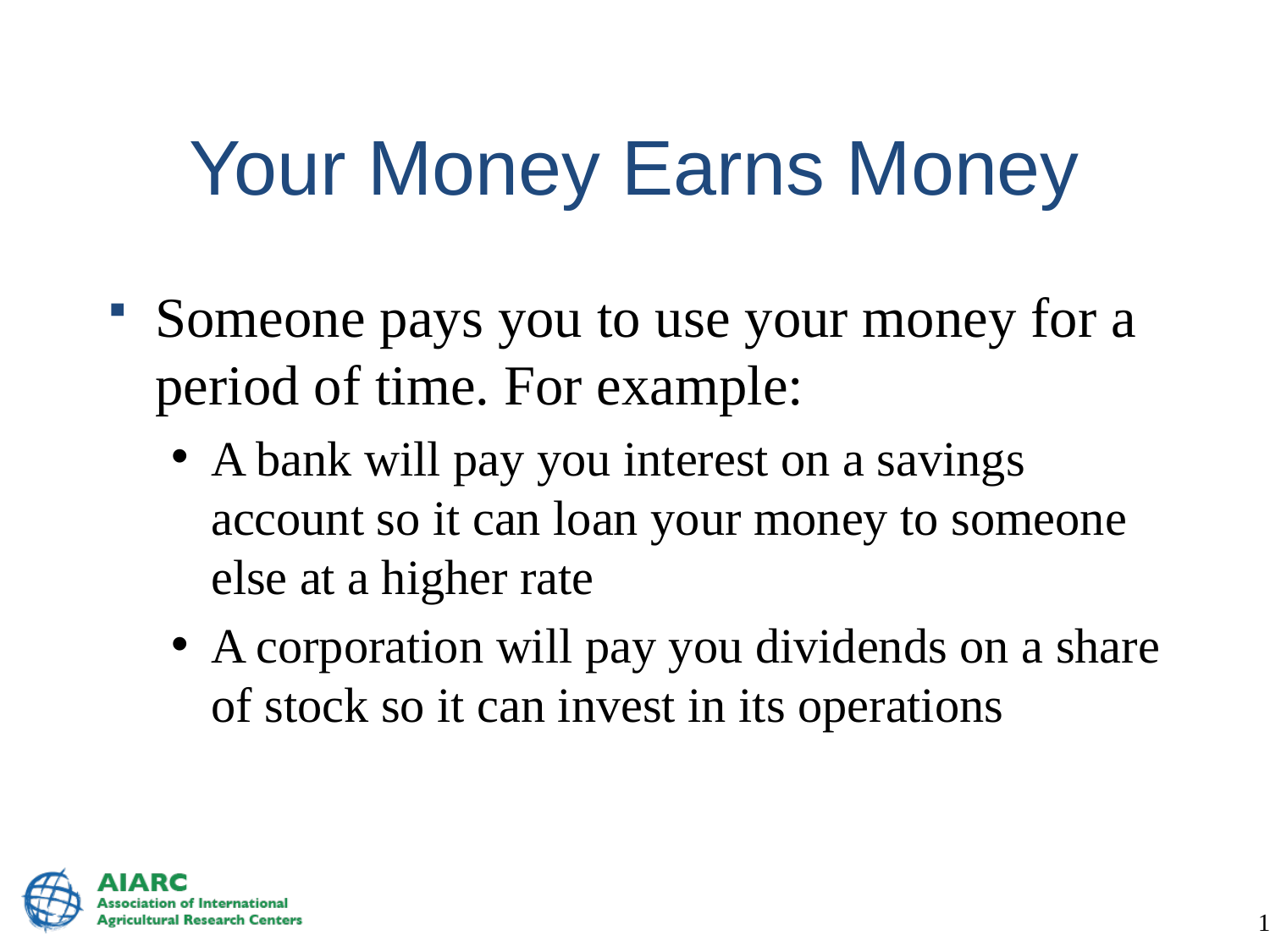

# Your Money Earns Money
Someone pays you to use your money for a period of time. For example:
A bank will pay you interest on a savings account so it can loan your money to someone else at a higher rate
A corporation will pay you dividends on a share of stock so it can invest in its operations